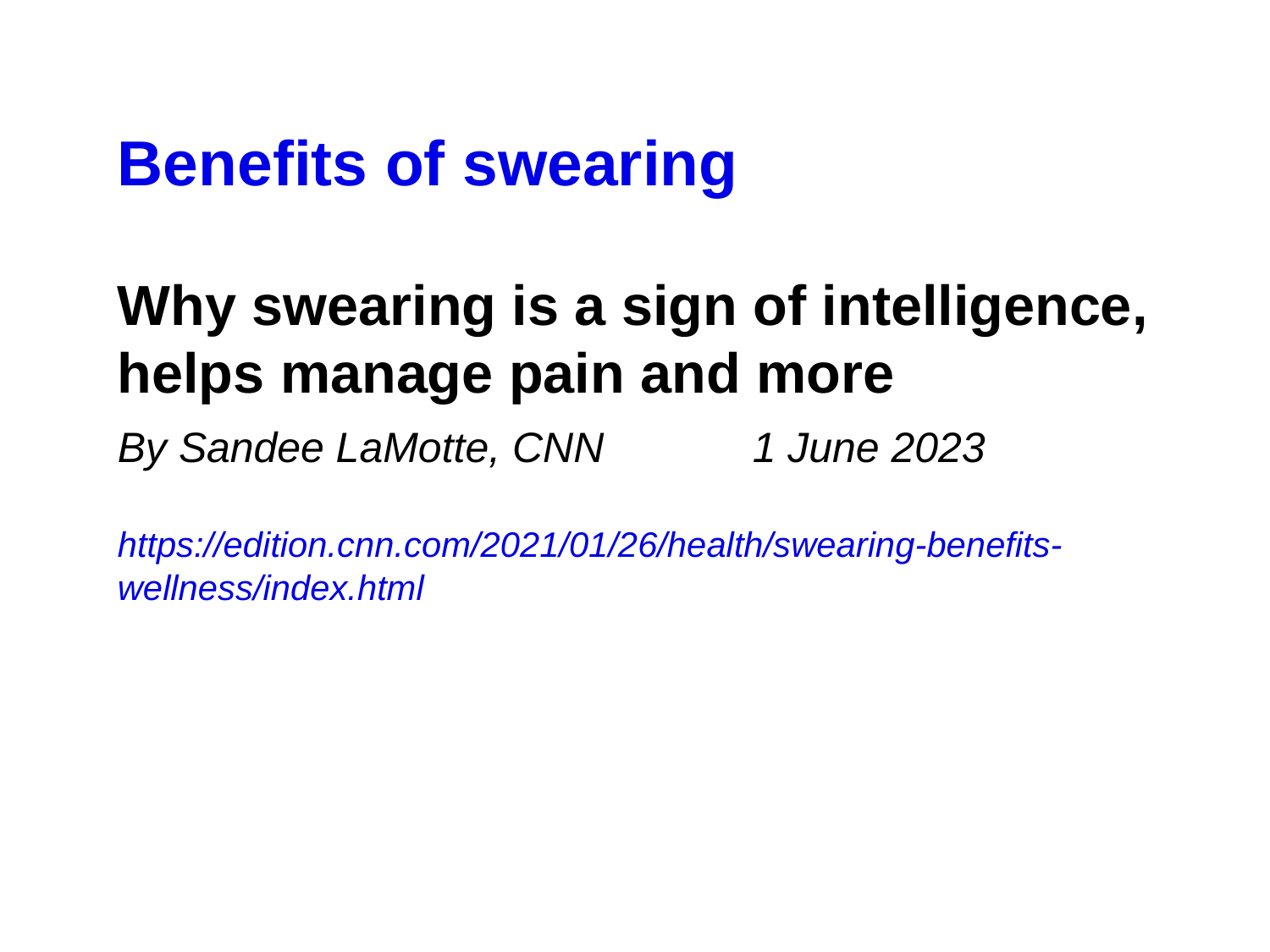

Benefits of swearing

Why swearing is a sign of intelligence, helps manage pain and more
By Sandee LaMotte, CNN		1 June 2023

https://edition.cnn.com/2021/01/26/health/swearing-benefits-wellness/index.html